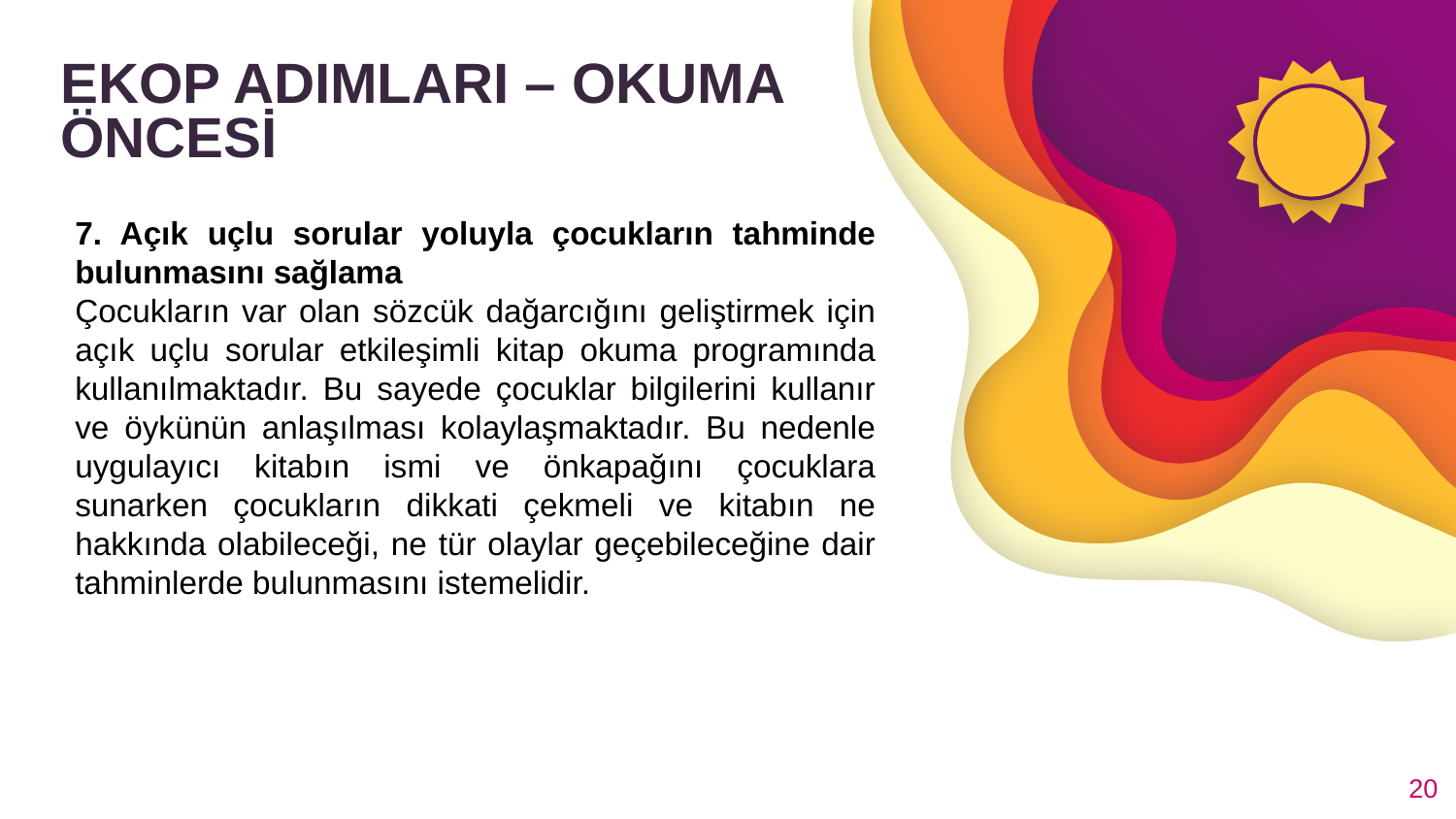

# EKOP ADIMLARI – OKUMA ÖNCESİ

7. Açık uçlu sorular yoluyla çocukların tahminde bulunmasını sağlama
Çocukların var olan sözcük dağarcığını geliştirmek için açık uçlu sorular etkileşimli kitap okuma programında kullanılmaktadır. Bu sayede çocuklar bilgilerini kullanır ve öykünün anlaşılması kolaylaşmaktadır. Bu nedenle uygulayıcı kitabın ismi ve önkapağını çocuklara sunarken çocukların dikkati çekmeli ve kitabın ne hakkında olabileceği, ne tür olaylar geçebileceğine dair tahminlerde bulunmasını istemelidir.
20